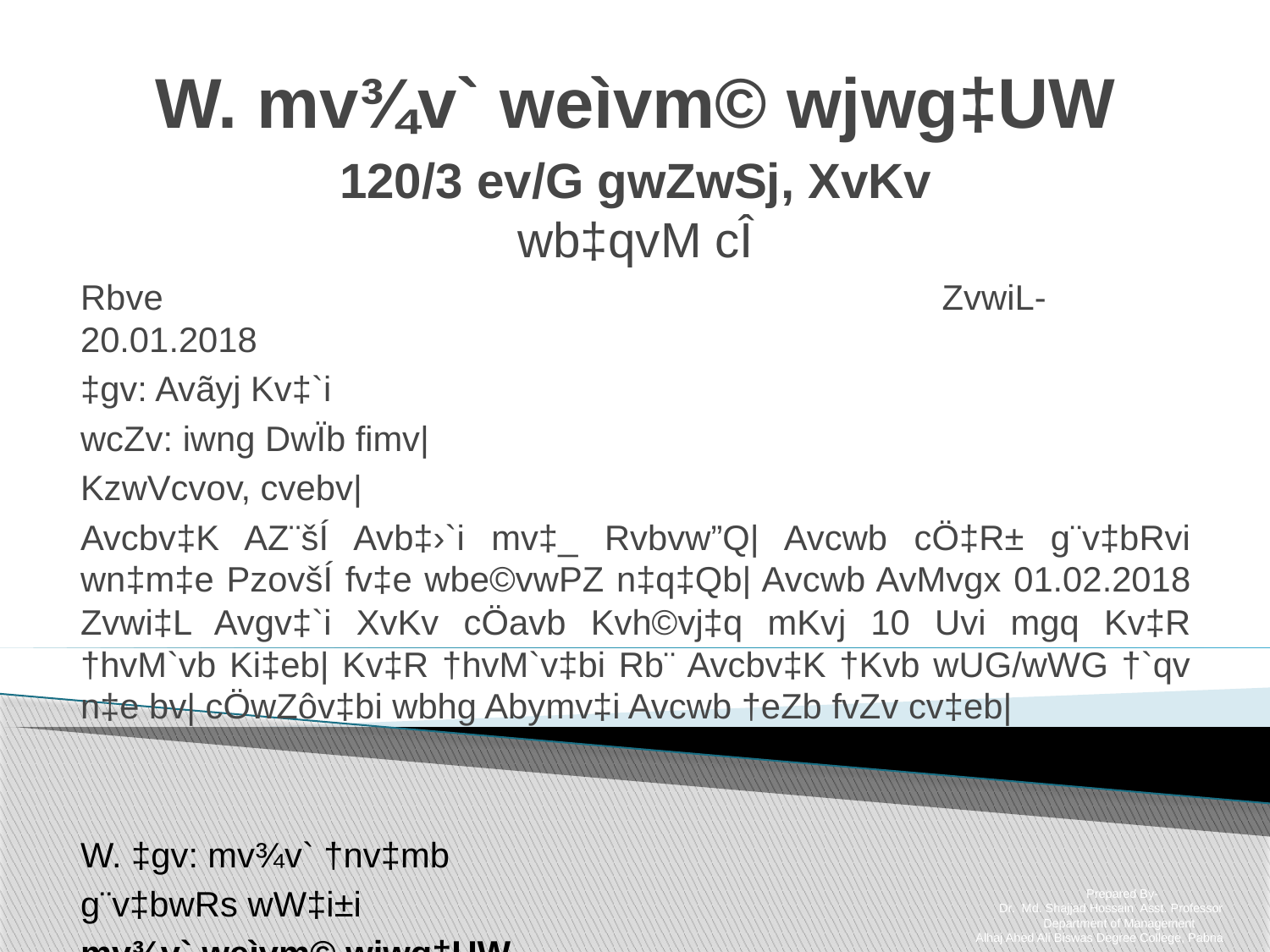

W. mv¾v` weìvm© wjwg‡UW
120/3 ev/G gwZwSj, XvKv
wb‡qvM cÎ
Rbve                                                                                ZvwiL- 20.01.2018
‡gv: Avãyj Kv‡`i
wcZv: iwng DwÏb fimv|
KzwVcvov, cvebv|
Avcbv‡K AZ¨šÍ Avb‡›`i mv‡_ Rvbvw”Q| Avcwb cÖ‡R± g¨v‡bRvi wn‡m‡e PzovšÍ fv‡e wbe©vwPZ n‡q‡Qb| Avcwb AvMvgx 01.02.2018 Zvwi‡L Avgv‡`i XvKv cÖavb Kvh©vj‡q mKvj 10 Uvi mgq Kv‡R †hvM`vb Ki‡eb| Kv‡R †hvM`v‡bi Rb¨ Avcbv‡K †Kvb wUG/wWG †`qv n‡e bv| cÖwZôv‡bi wbhg Abymv‡i Avcwb †eZb fvZv cv‡eb|

W. ‡gv: mv¾v` †nv‡mb
g¨v‡bwRs wW‡i±i
mv¾v` weìvm© wjwg‡UW

#
                   Prepared By-
                                Dr.  Md. Shajjad Hossain  Asst. Professor
                                             Department of Management
                         Alhaj Ahed Ali Biswas Degree College, Pabna